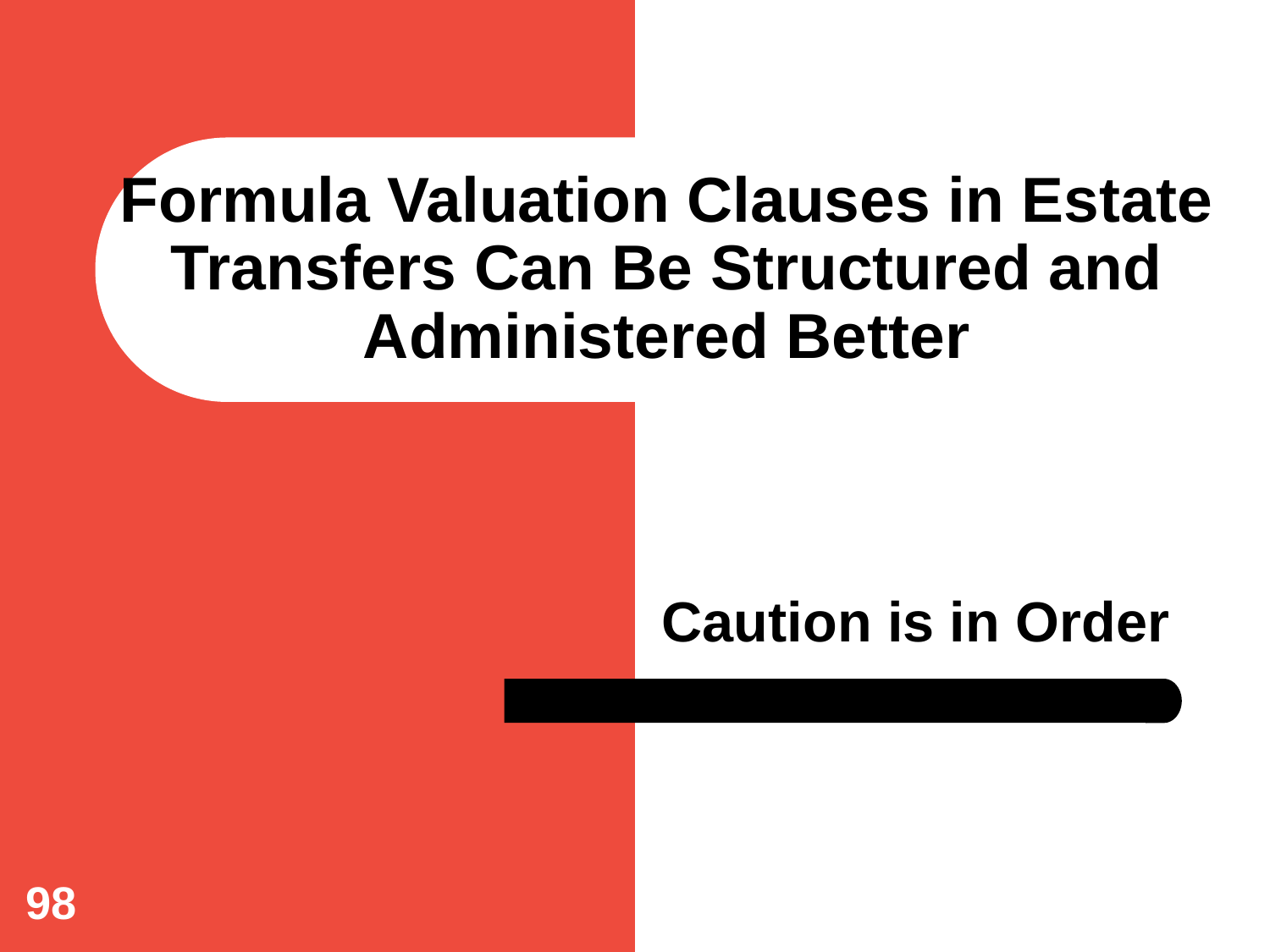

# Formula Valuation Clauses in Estate Transfers Can Be Structured and Administered Better
Caution is in Order
98